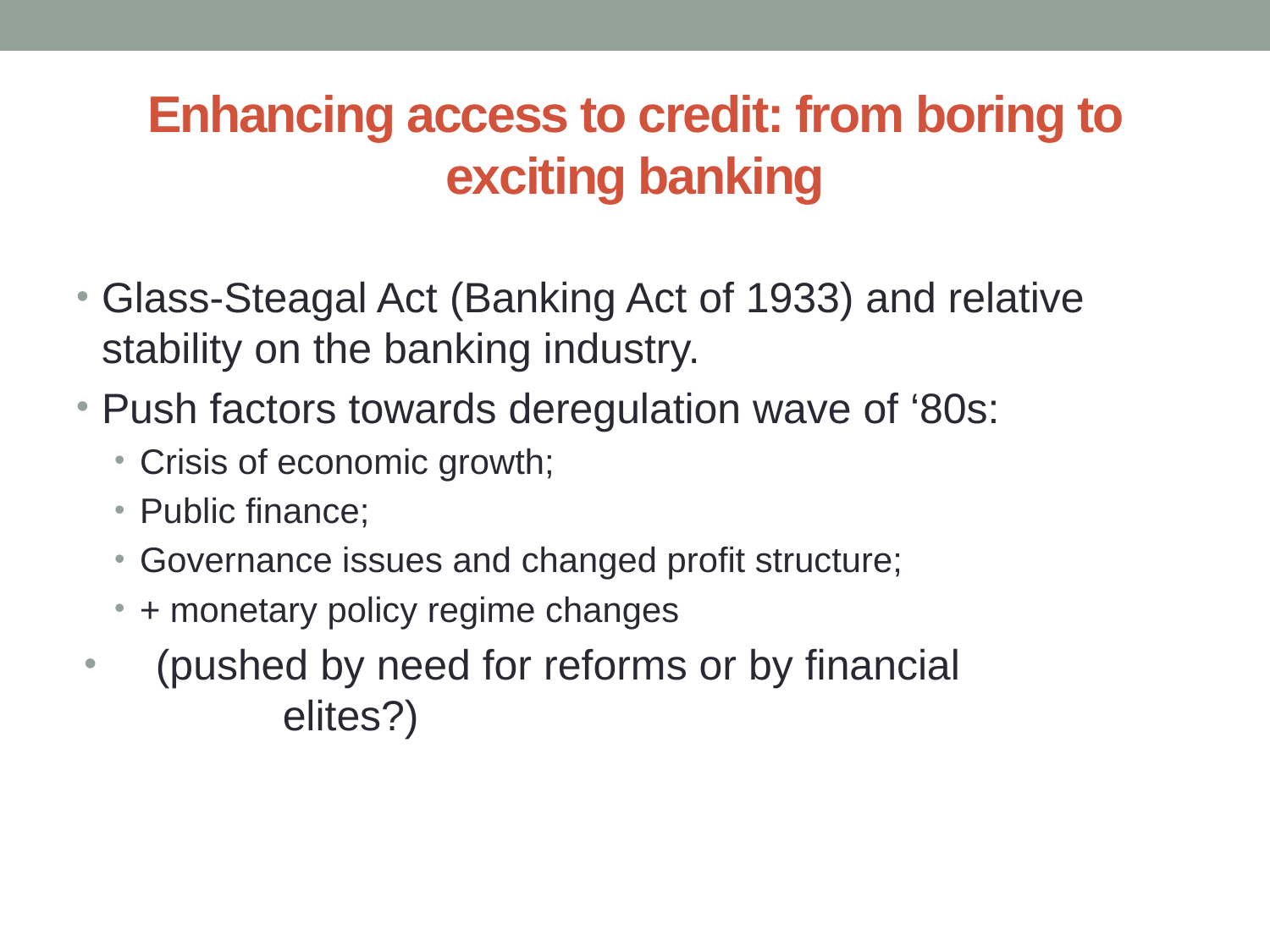

# Enhancing access to credit: from boring to exciting banking
Glass-Steagal Act (Banking Act of 1933) and relative stability on the banking industry.
Push factors towards deregulation wave of ‘80s:
Crisis of economic growth;
Public finance;
Governance issues and changed profit structure;
+ monetary policy regime changes
(pushed by need for reforms or by financial 			elites?)